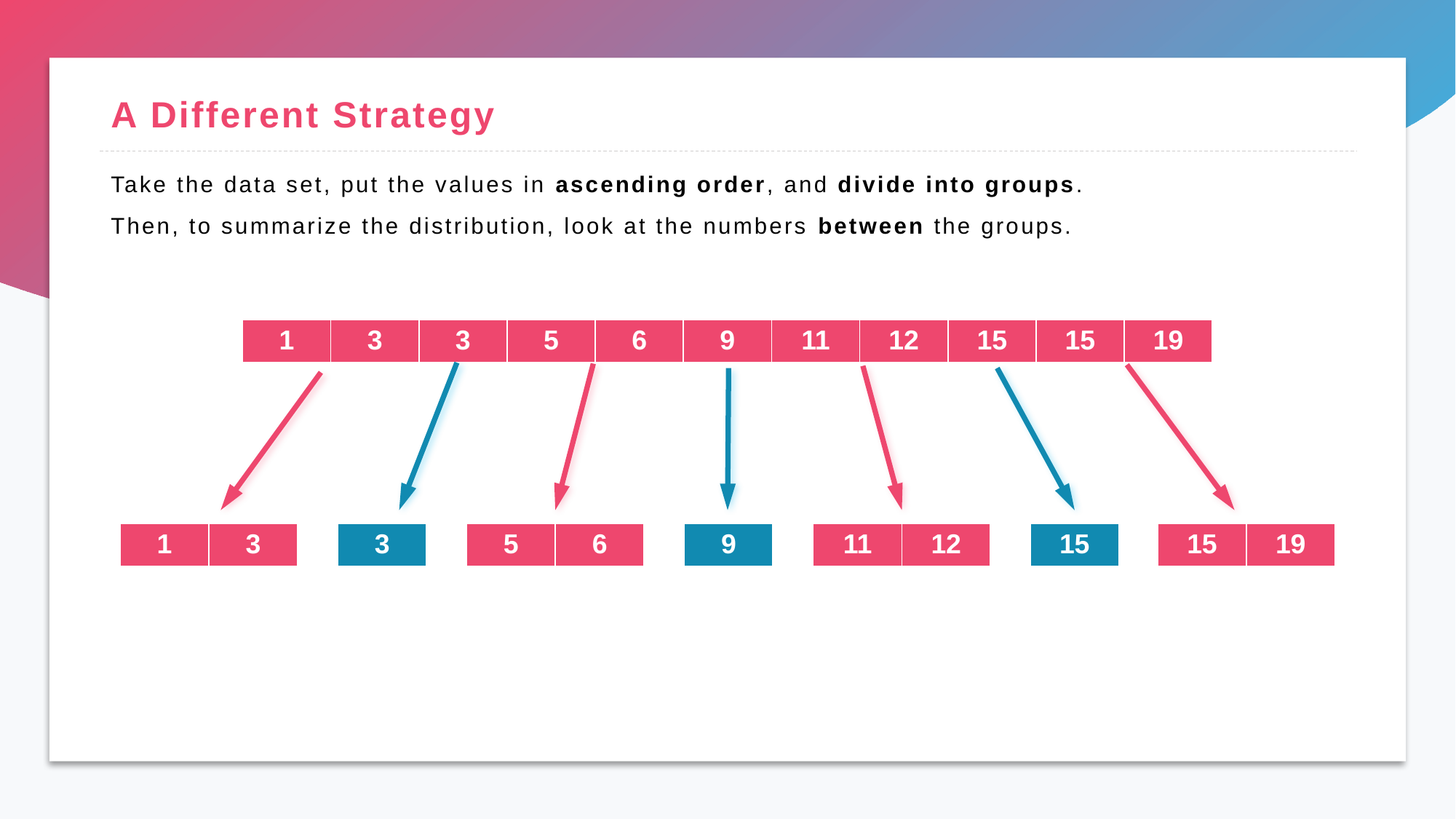

# A Different Strategy
Take the data set, put the values in ascending order, and divide into groups.
Then, to summarize the distribution, look at the numbers between the groups.

| 1 | 3 | 3 | 5 | 6 | 9 | 11 | 12 | 15 | 15 | 19 |
| --- | --- | --- | --- | --- | --- | --- | --- | --- | --- | --- |
| 1 | 3 |
| --- | --- |
| 3 |
| --- |
| 5 | 6 |
| --- | --- |
| 9 |
| --- |
| 11 | 12 |
| --- | --- |
| 15 |
| --- |
| 15 | 19 |
| --- | --- |